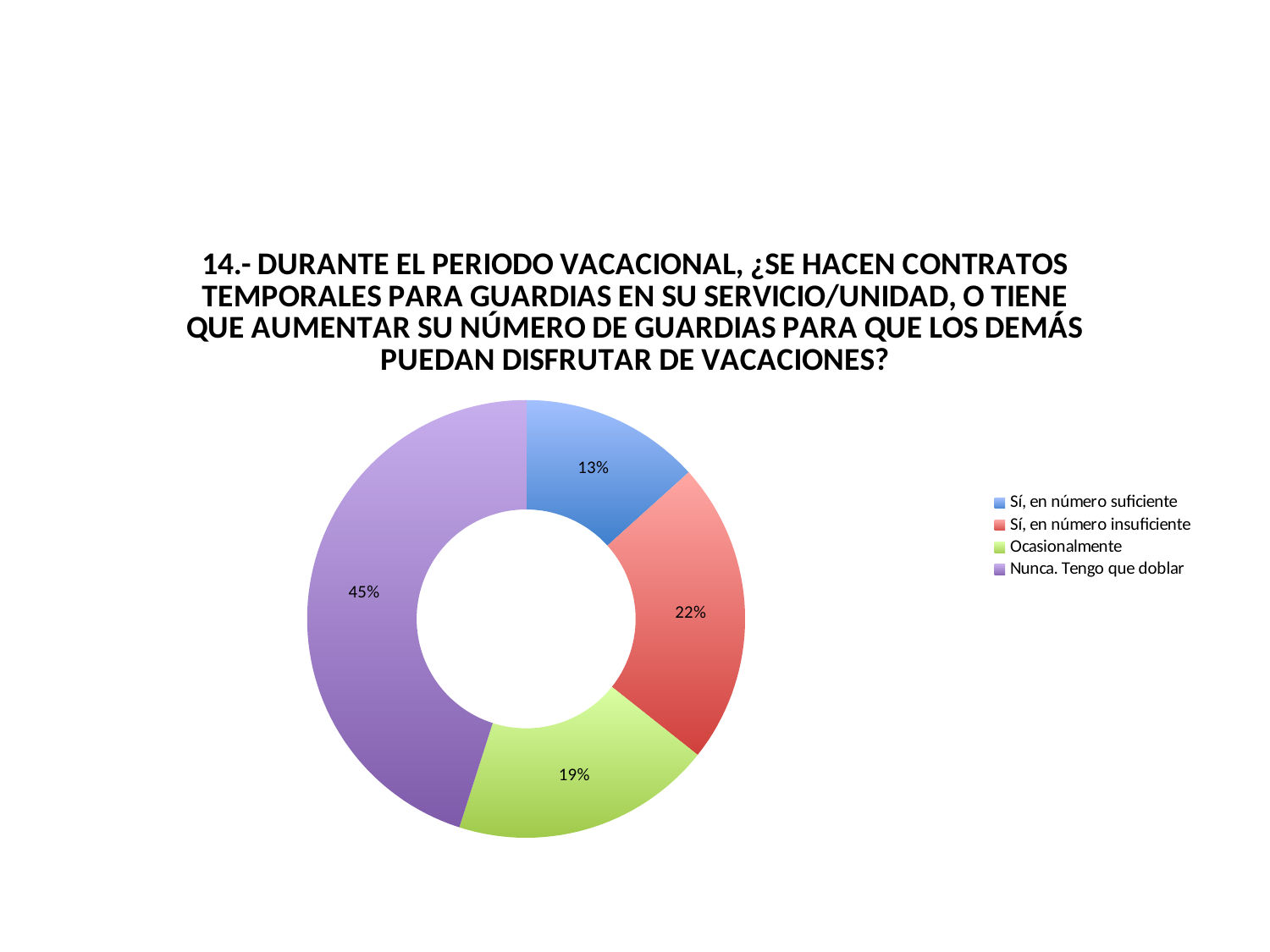

#

### Chart:

| Category | 14.- DURANTE EL PERIODO VACACIONAL, ¿SE HACEN CONTRATOS TEMPORALES PARA GUARDIAS EN SU SERVICIO/UNIDAD, O TIENE QUE AUMENTAR SU NÚMERO DE GUARDIAS PARA QUE LOS DEMÁS PUEDAN DISFRUTAR DE VACACIONES? |
|---|---|
| Sí, en número suficiente | 112.0 |
| Sí, en número insuficiente | 188.0 |
| Ocasionalmente | 162.0 |
| Nunca. Tengo que doblar | 379.0 |